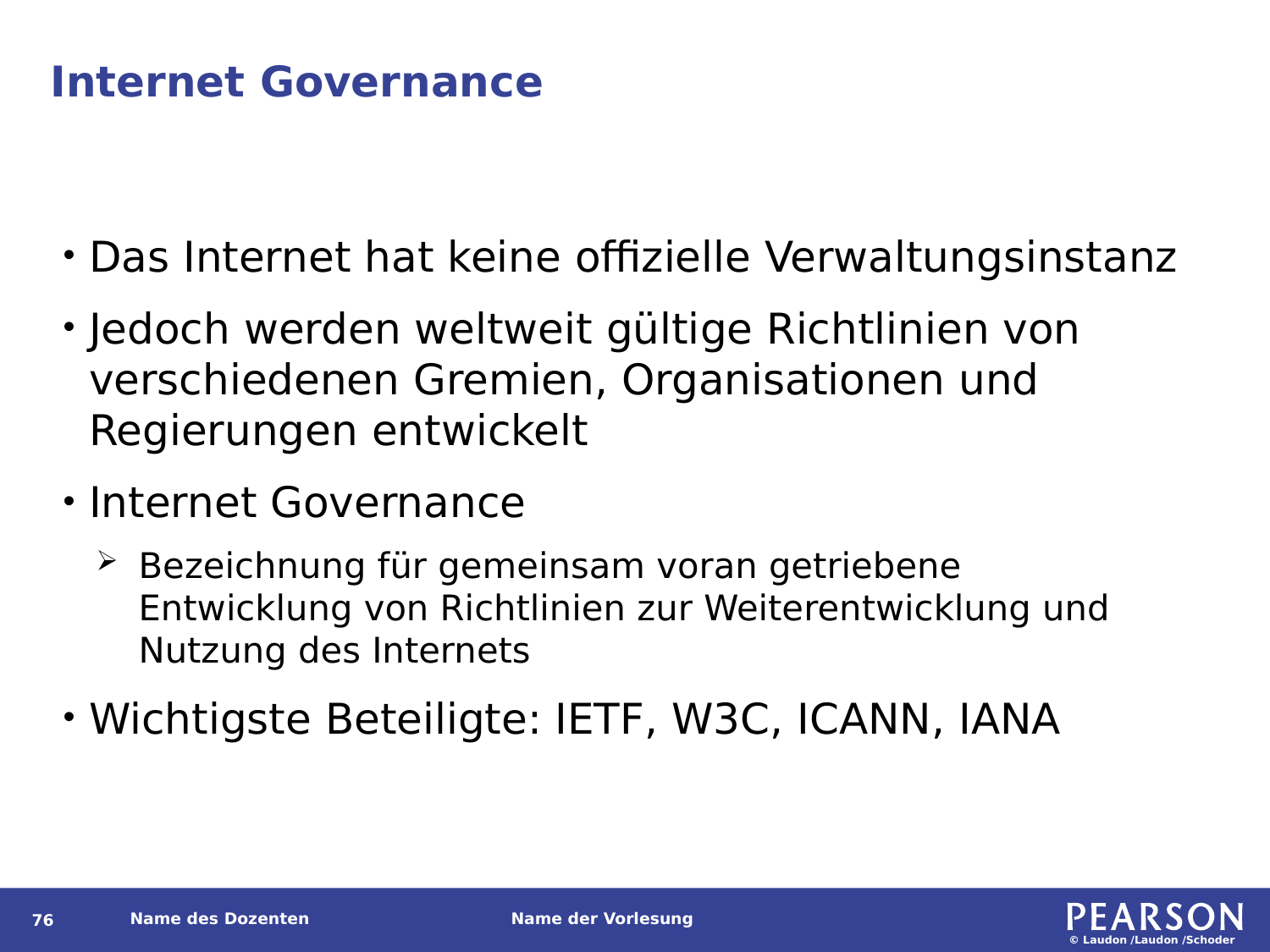

# Internet Governance

Das Internet hat keine offizielle Verwaltungsinstanz
Jedoch werden weltweit gültige Richtlinien von verschiedenen Gremien, Organisationen und Regierungen entwickelt
Internet Governance
Bezeichnung für gemeinsam voran getriebene Entwicklung von Richtlinien zur Weiterentwicklung und Nutzung des Internets
Wichtigste Beteiligte: IETF, W3C, ICANN, IANA

76